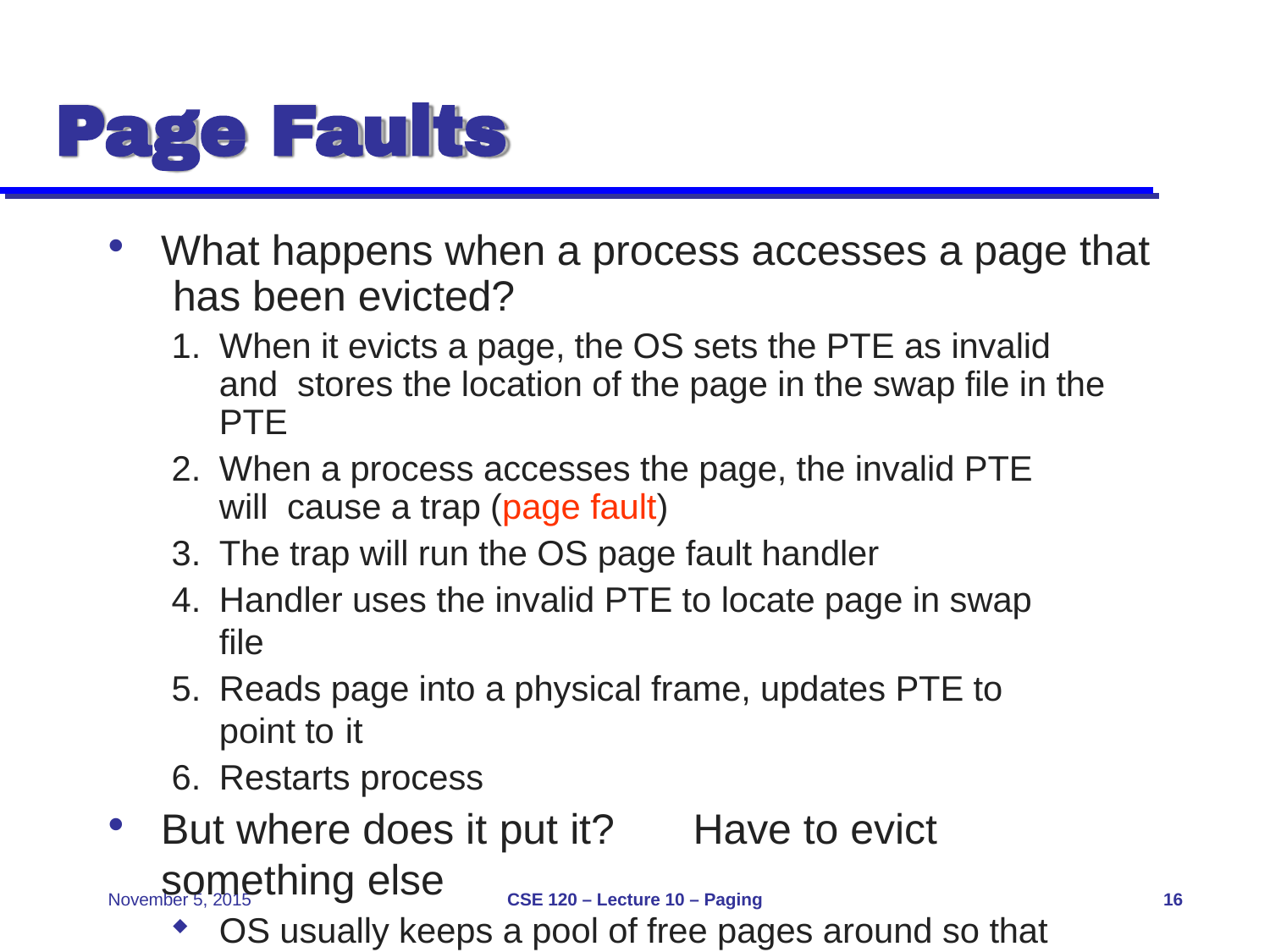

# Page Faults
What happens when a process accesses a page that  has been evicted?
When it evicts a page, the OS sets the PTE as invalid and  stores the location of the page in the swap file in the PTE
When a process accesses the page, the invalid PTE will  cause a trap (page fault)
The trap will run the OS page fault handler
Handler uses the invalid PTE to locate page in swap file
Reads page into a physical frame, updates PTE to point to it
Restarts process
But where does it put it?	Have to evict something else
OS usually keeps a pool of free pages around so that  allocations do not always cause evictions
CSE 120 – Lecture 10 – Paging
November 5, 2015
16